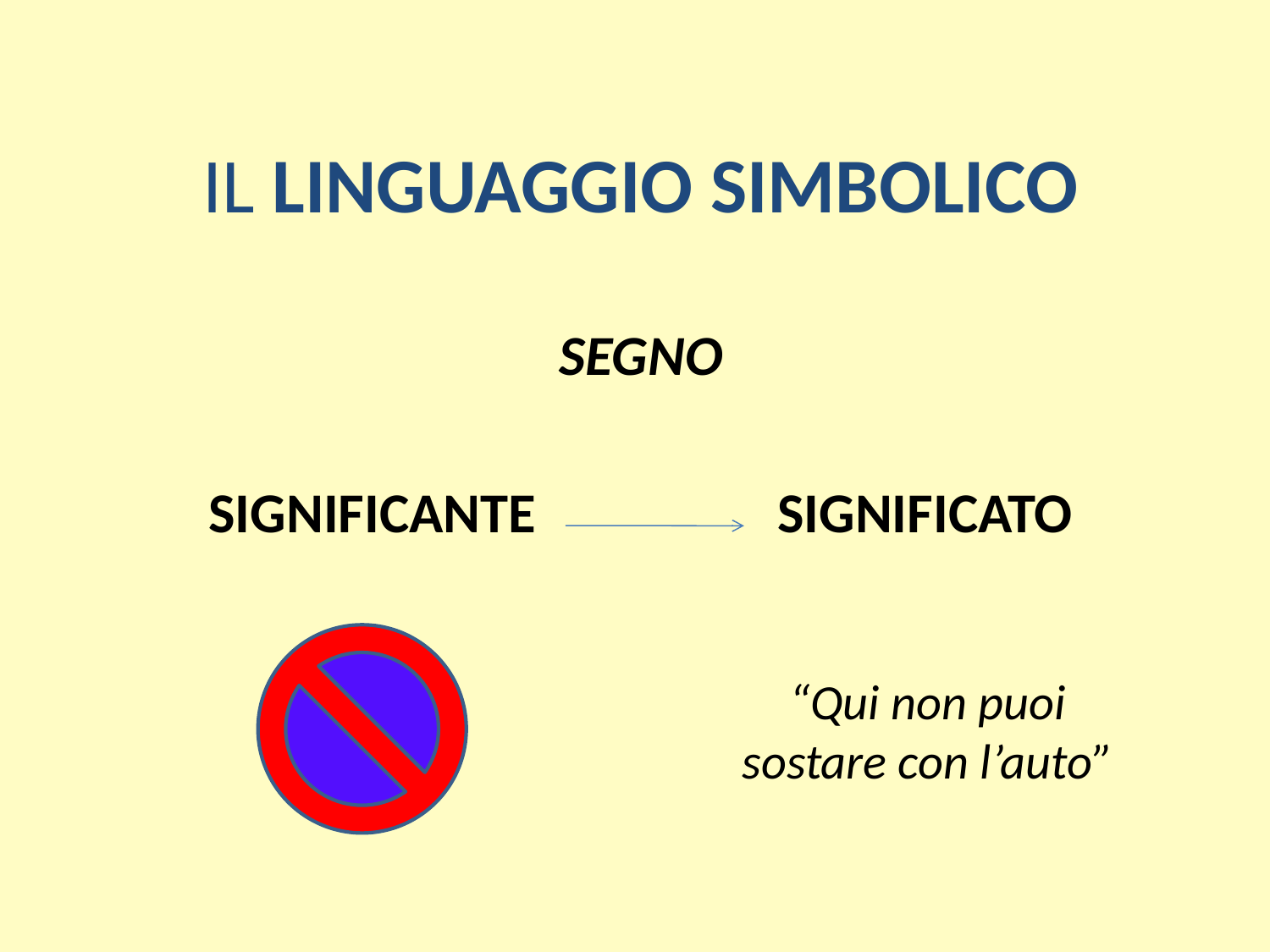

IL LINGUAGGIO SIMBOLICO

SEGNO

SIGNIFICANTE                   SIGNIFICATO

“Qui non puoi sostare con l’auto”